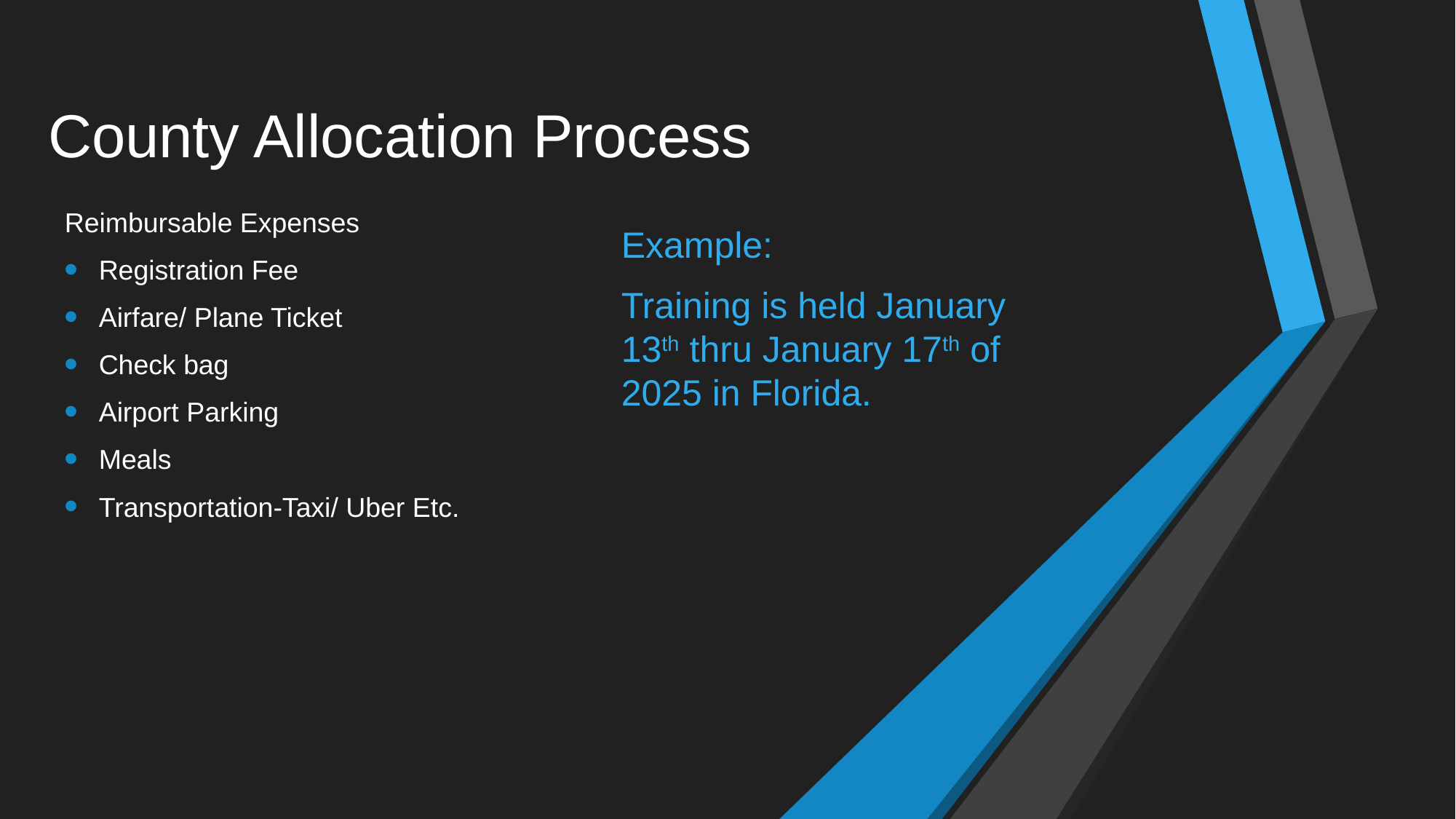

# County Allocation Process
Reimbursable Expenses
Registration Fee
Airfare/ Plane Ticket
Check bag
Airport Parking
Meals
Transportation-Taxi/ Uber Etc.

Example:
Training is held January 13th thru January 17th of 2025 in Florida.